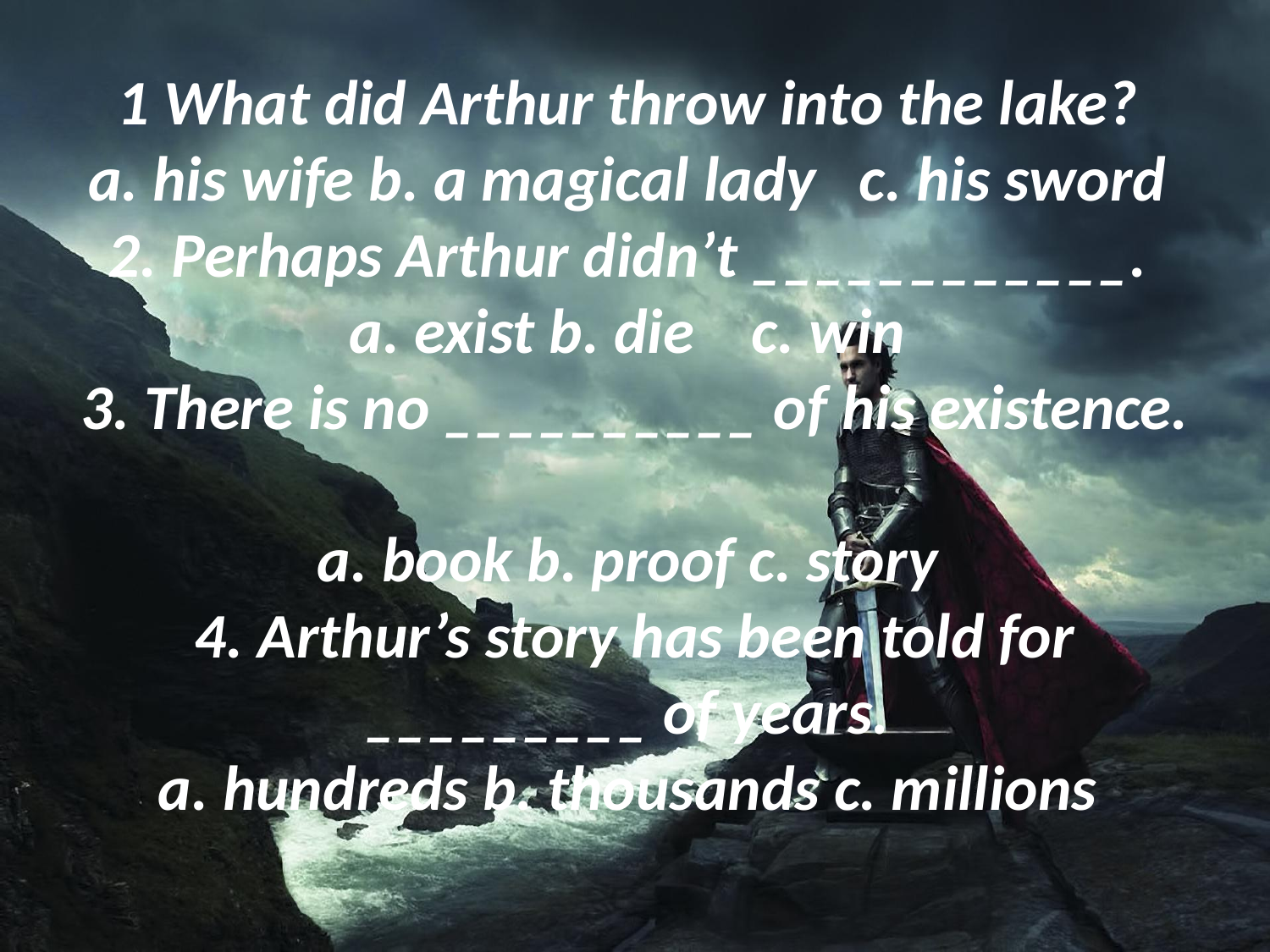

# 1 What did Arthur throw into the lake? a. his wife b. a magical lady   c. his sword 2. Perhaps Arthur didn’t ____________. a. exist b. die    c. win 3. There is no __________ of his existence. a. book b. proof c. story 4. Arthur’s story has been told for _________ of years. a. hundreds b. thousands c. millions